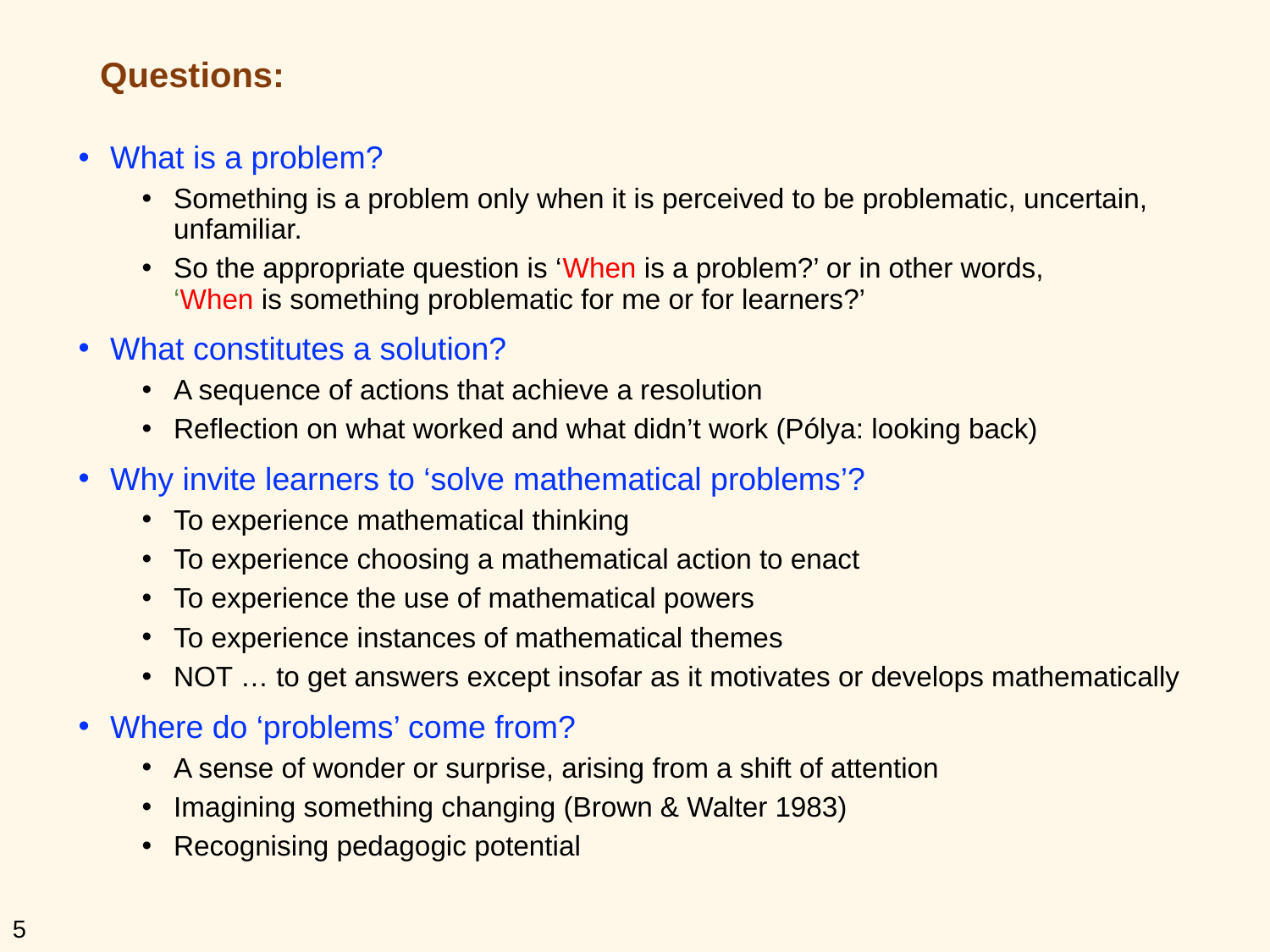

# Questions:
What is a problem?
Something is a problem only when it is perceived to be problematic, uncertain, unfamiliar.
So the appropriate question is ‘When is a problem?’ or in other words,
‘When is something problematic for me or for learners?’
What constitutes a solution?
A sequence of actions that achieve a resolution
Reflection on what worked and what didn’t work (Pólya: looking back)
Why invite learners to ‘solve mathematical problems’?
To experience mathematical thinking
To experience choosing a mathematical action to enact
To experience the use of mathematical powers
To experience instances of mathematical themes
NOT … to get answers except insofar as it motivates or develops mathematically
Where do ‘problems’ come from?
A sense of wonder or surprise, arising from a shift of attention
Imagining something changing (Brown & Walter 1983)
Recognising pedagogic potential